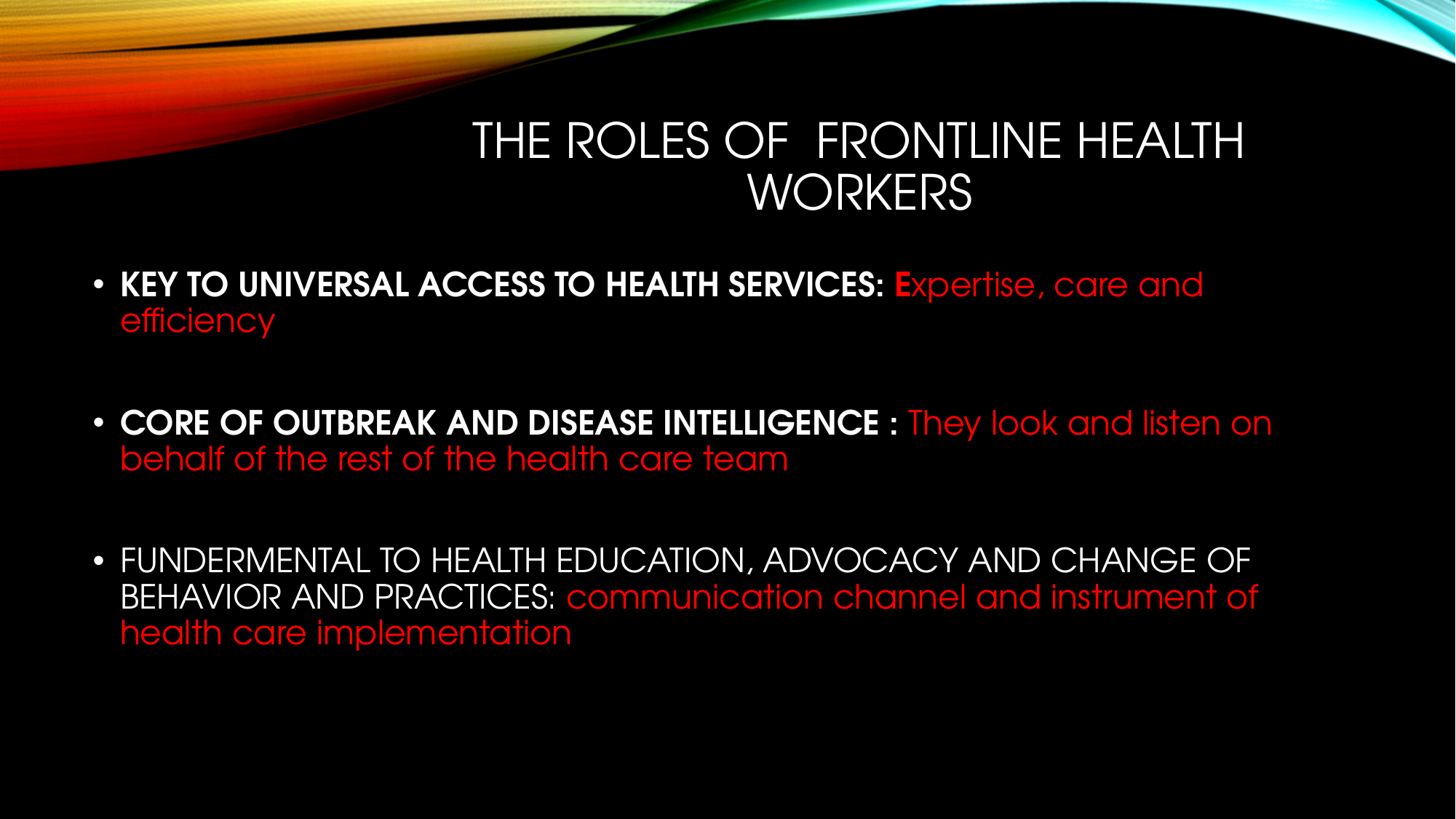

# The roles of  frontline health workers
KEY TO UNIVERSAL ACCESS TO HEALTH SERVICES: Expertise, care and efficiency

CORE OF OUTBREAK AND DISEASE INTELLIGENCE : They look and listen on behalf of the rest of the health care team

FUNDERMENTAL TO HEALTH EDUCATION, ADVOCACY AND CHANGE OF BEHAVIOR AND PRACTICES: communication channel and instrument of health care implementation